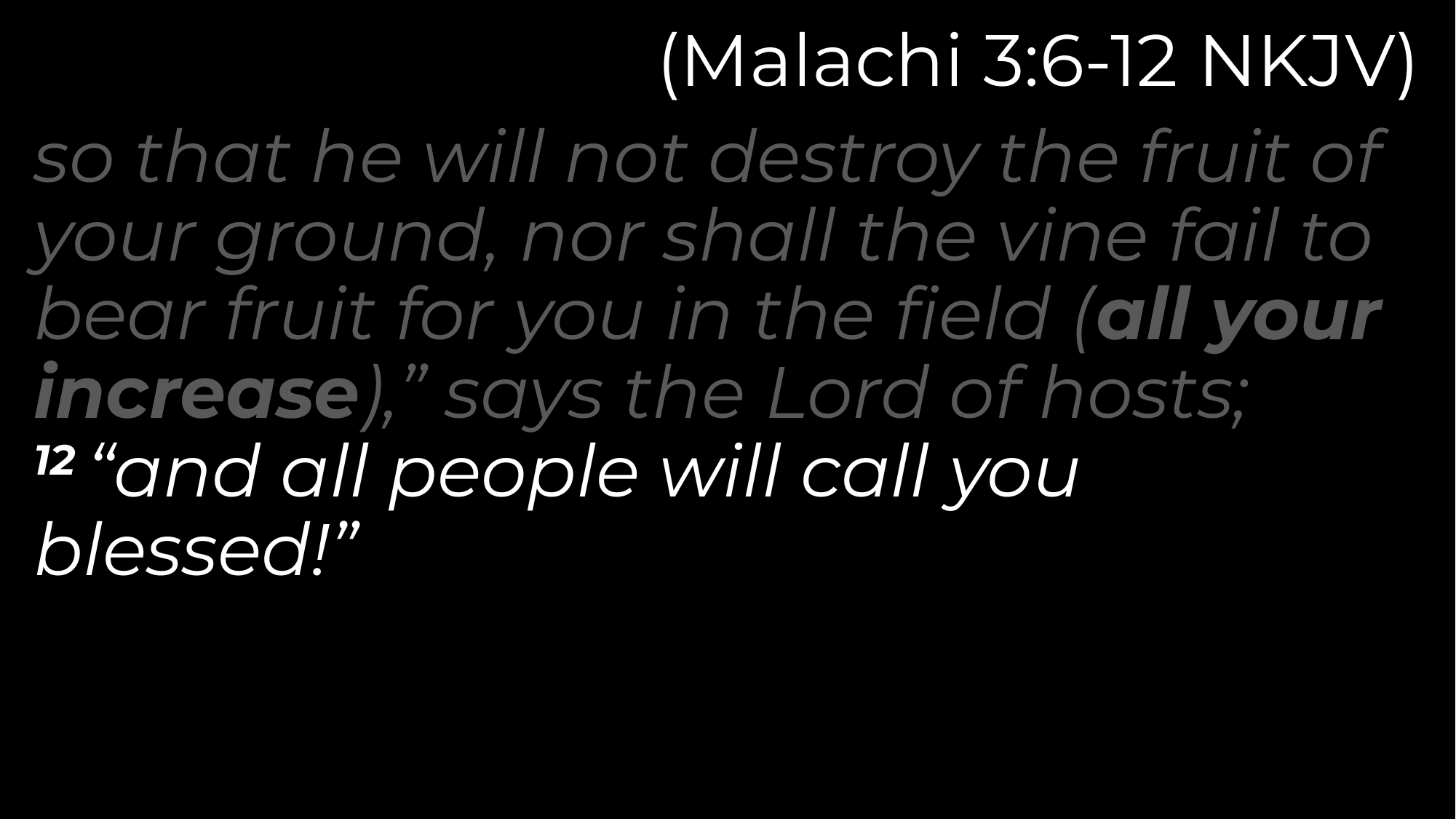

# (Malachi 3:6-12 NKJV)
so that he will not destroy the fruit of your ground, nor shall the vine fail to bear fruit for you in the field (all your increase),” says the Lord of hosts; 12 “and all people will call you blessed!”